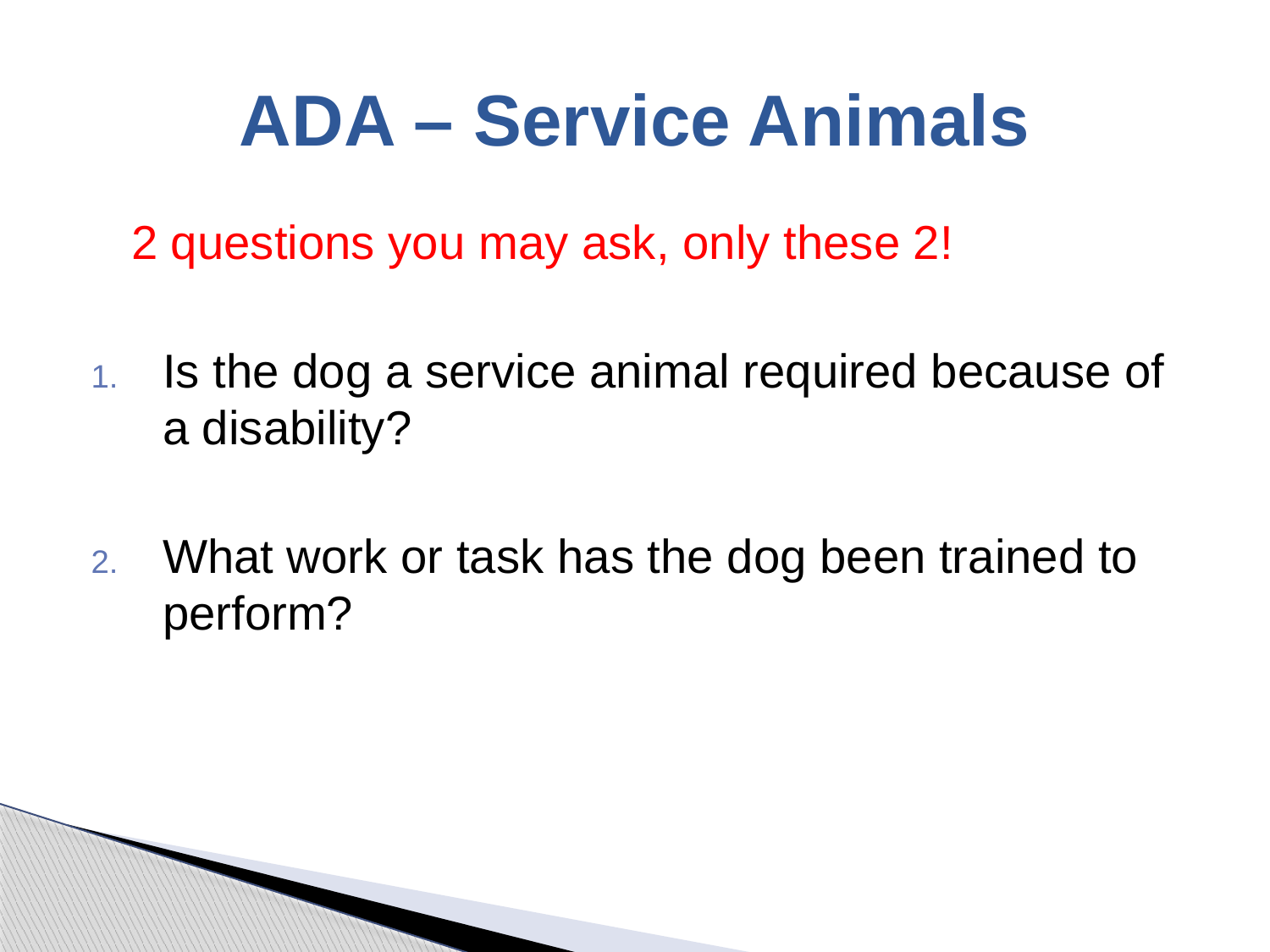

# ADA – Service Animals
   2 questions you may ask, only these 2!

Is the dog a service animal required because of a disability?

What work or task has the dog been trained to perform?